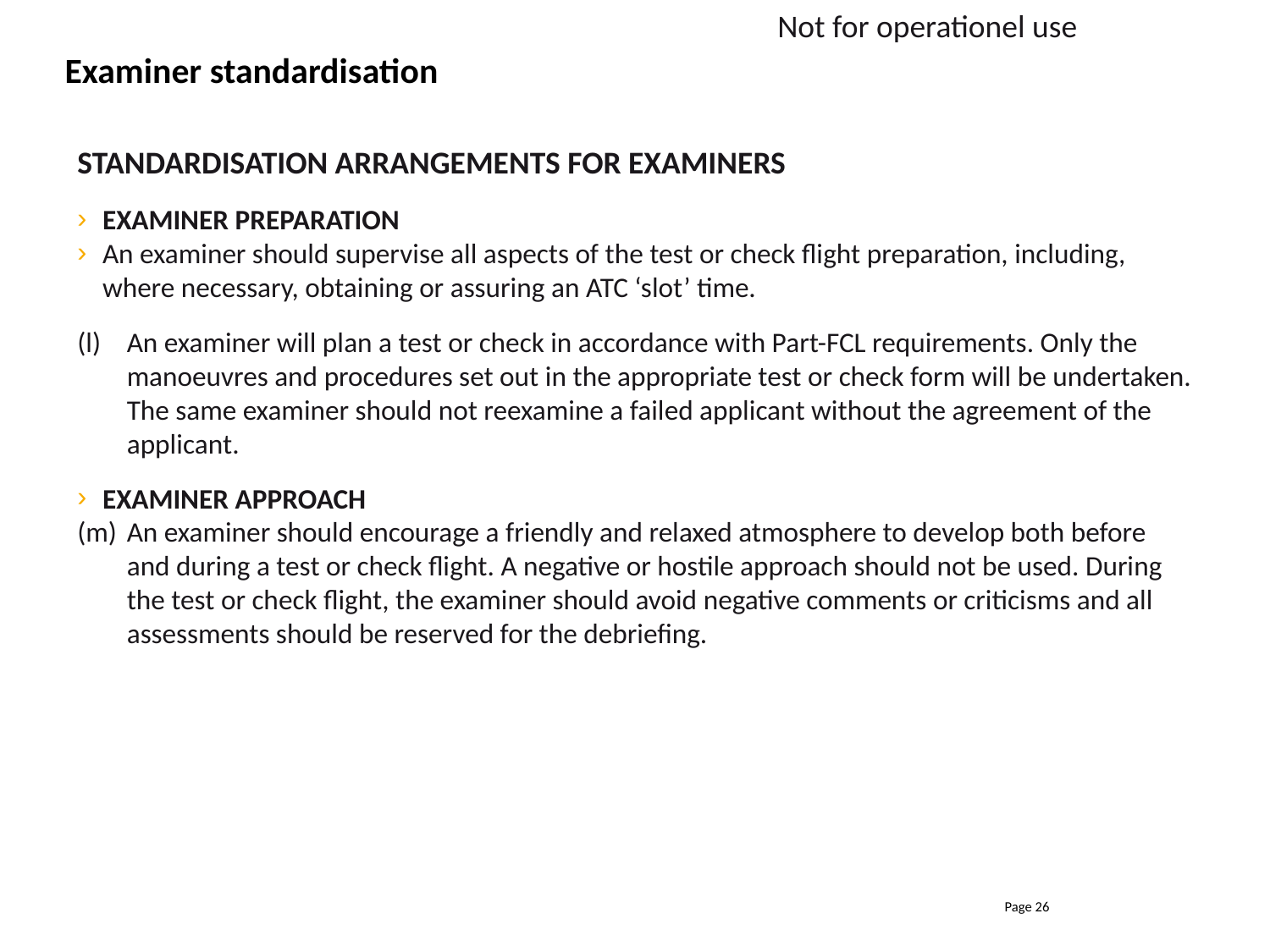

Not for operationel use
Examiner standardisation
STANDARDISATION ARRANGEMENTS FOR EXAMINERS
EXAMINER PREPARATION
An examiner should supervise all aspects of the test or check flight preparation, including, where necessary, obtaining or assuring an ATC ‘slot’ time.
(l) 	An examiner will plan a test or check in accordance with Part-FCL requirements. Only the manoeuvres and procedures set out in the appropriate test or check form will be undertaken. The same examiner should not reexamine a failed applicant without the agreement of the applicant.
EXAMINER APPROACH
(m)	An examiner should encourage a friendly and relaxed atmosphere to develop both before and during a test or check flight. A negative or hostile approach should not be used. During the test or check flight, the examiner should avoid negative comments or criticisms and all assessments should be reserved for the debriefing.

Page 26